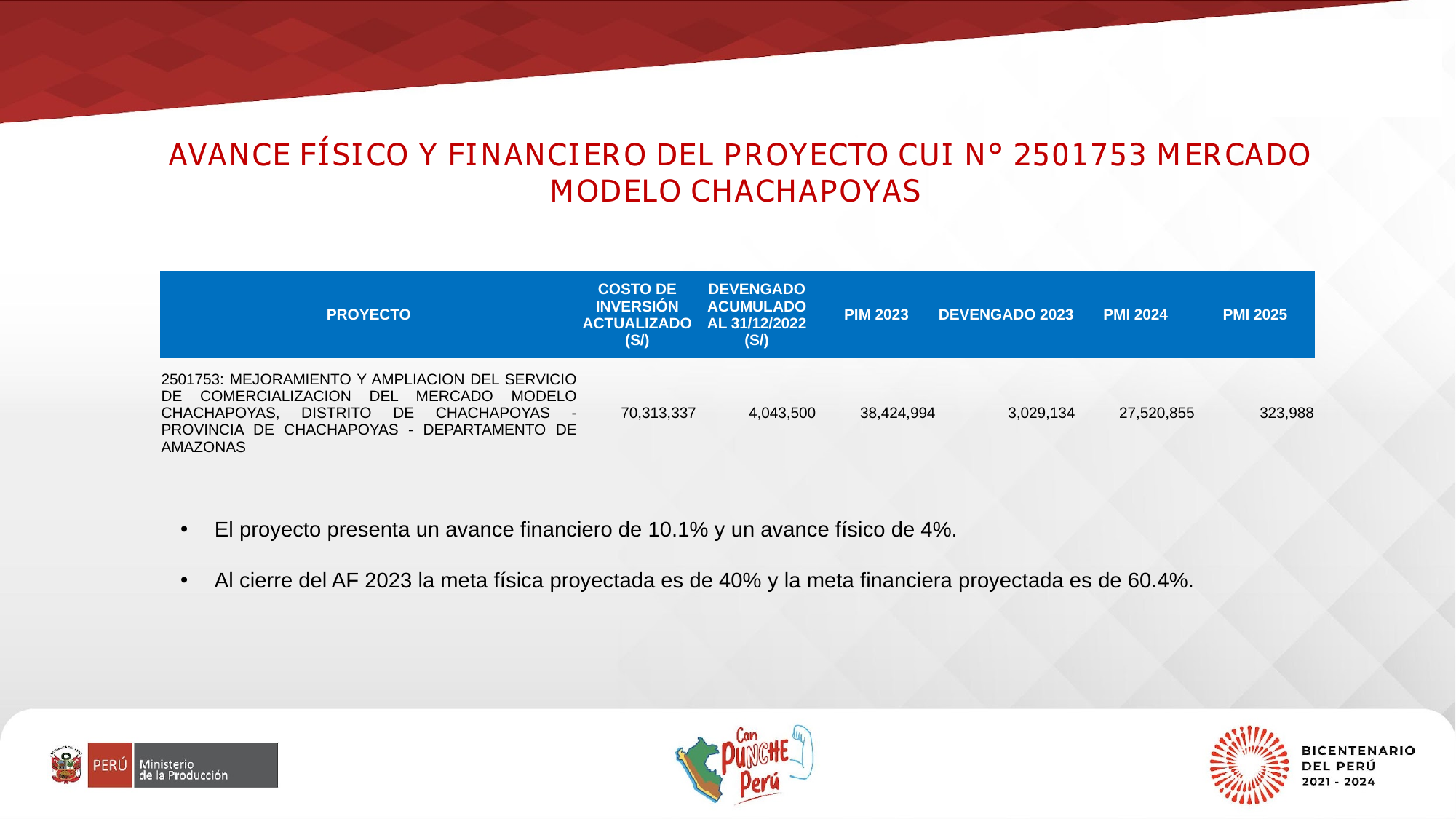

AVANCE FÍSICO Y FINANCIERO DEL PROYECTO CUI N° 2501753 MERCADO MODELO CHACHAPOYAS
| PROYECTO | COSTO DE INVERSIÓN ACTUALIZADO (S/) | DEVENGADO ACUMULADO AL 31/12/2022 (S/) | PIM 2023 | DEVENGADO 2023 | PMI 2024 | PMI 2025 |
| --- | --- | --- | --- | --- | --- | --- |
| 2501753: MEJORAMIENTO Y AMPLIACION DEL SERVICIO DE COMERCIALIZACION DEL MERCADO MODELO CHACHAPOYAS, DISTRITO DE CHACHAPOYAS - PROVINCIA DE CHACHAPOYAS - DEPARTAMENTO DE AMAZONAS | 70,313,337 | 4,043,500 | 38,424,994 | 3,029,134 | 27,520,855 | 323,988 |
El proyecto presenta un avance financiero de 10.1% y un avance físico de 4%.

Al cierre del AF 2023 la meta física proyectada es de 40% y la meta financiera proyectada es de 60.4%.